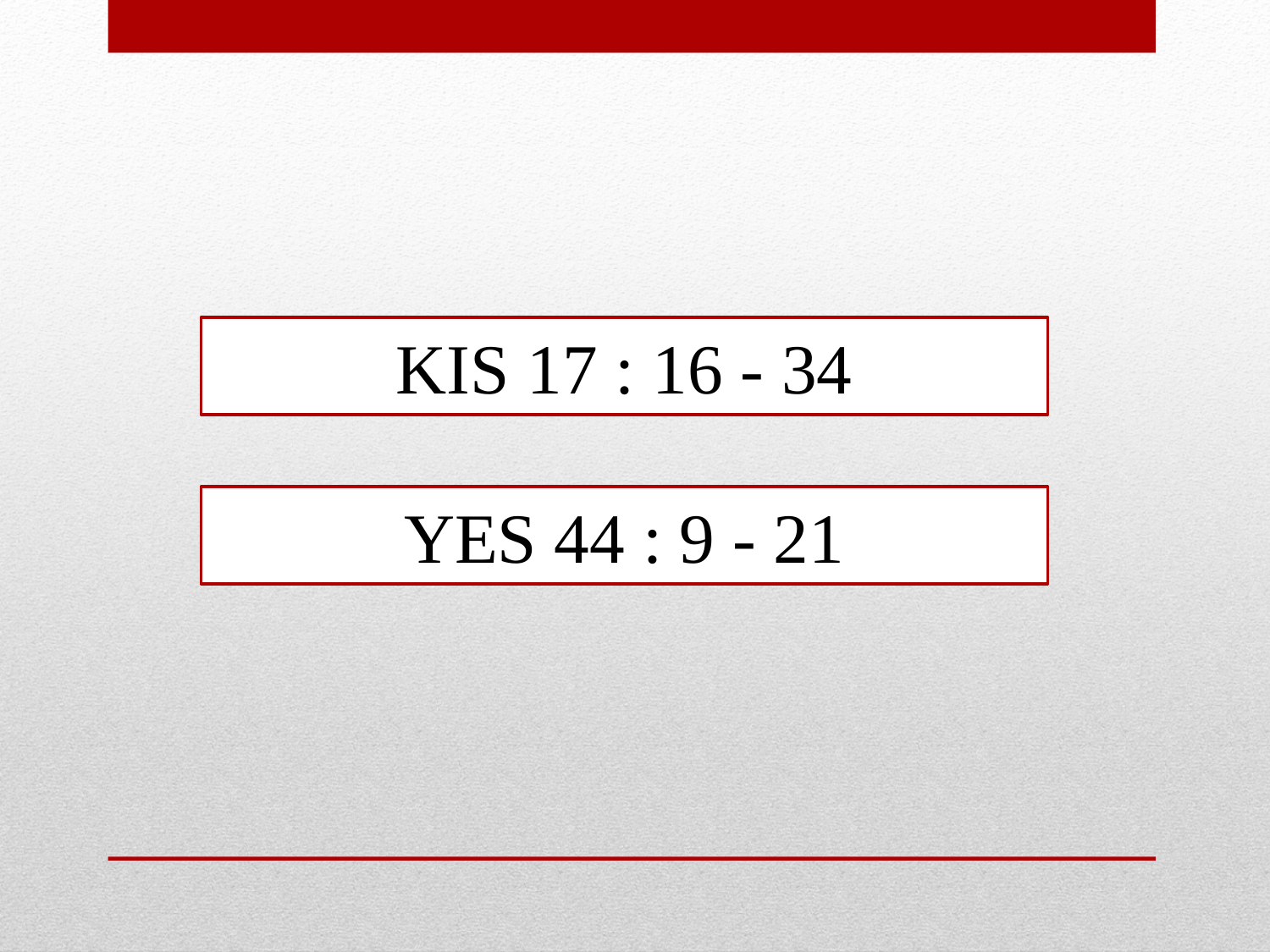

KIS 17 : 16 - 34
YES 44 : 9 - 21